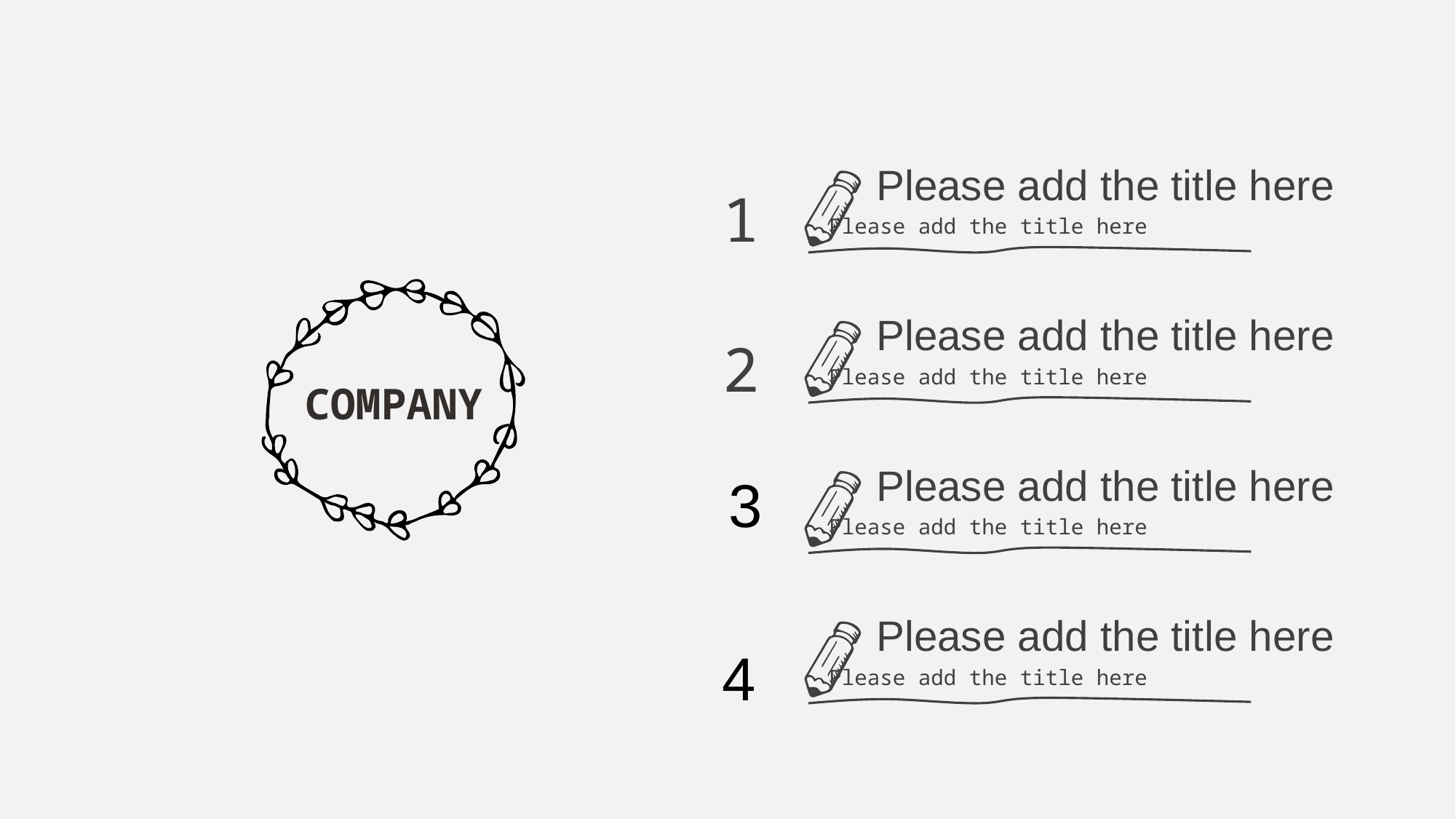

Please add the title here

1
Please add the title here

Please add the title here

2
Please add the title here
COMPANY

Please add the title here
3

Please add the title here

Please add the title here

4
Please add the title here